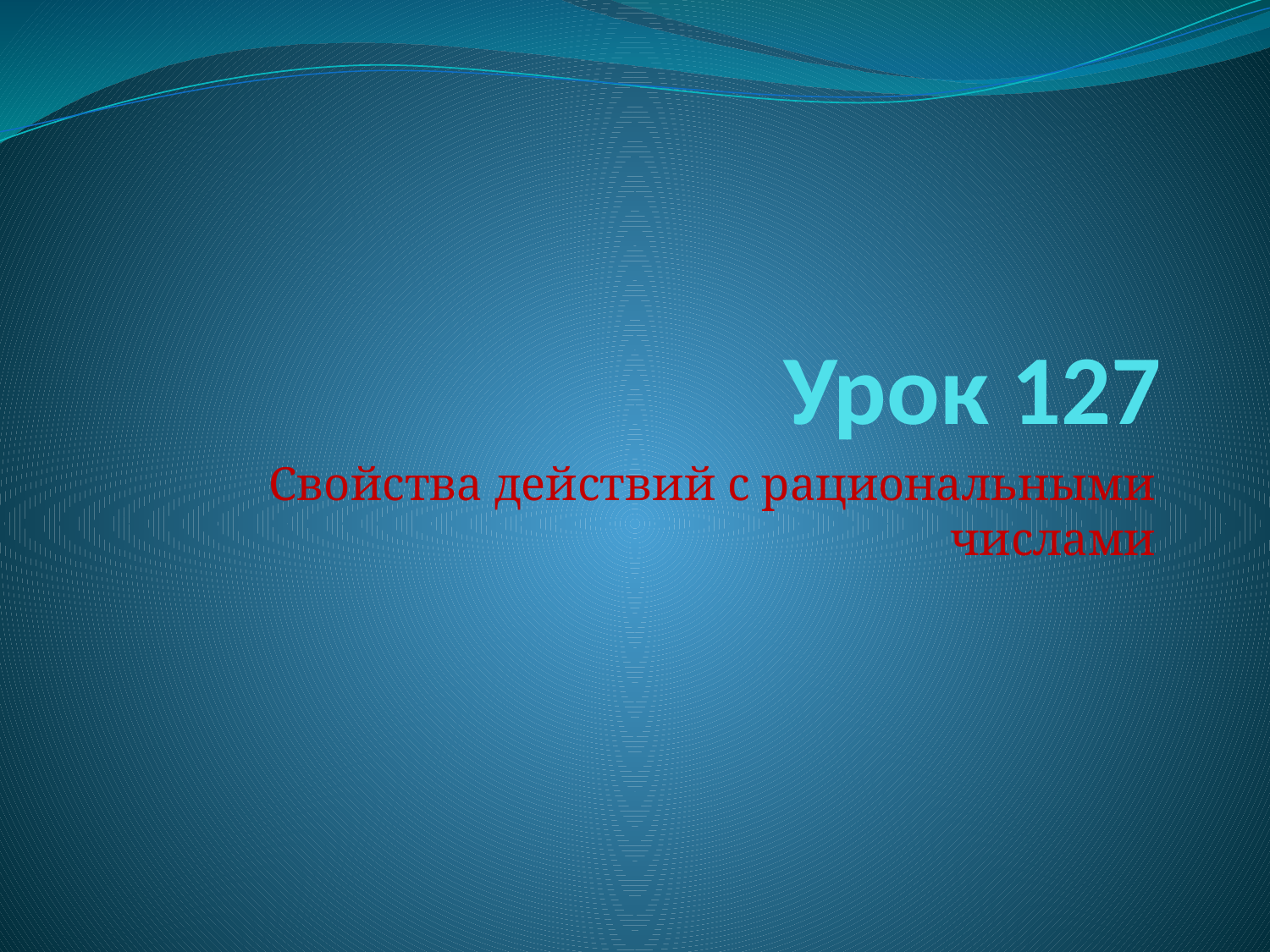

# Урок 127
Свойства действий с рациональными числами